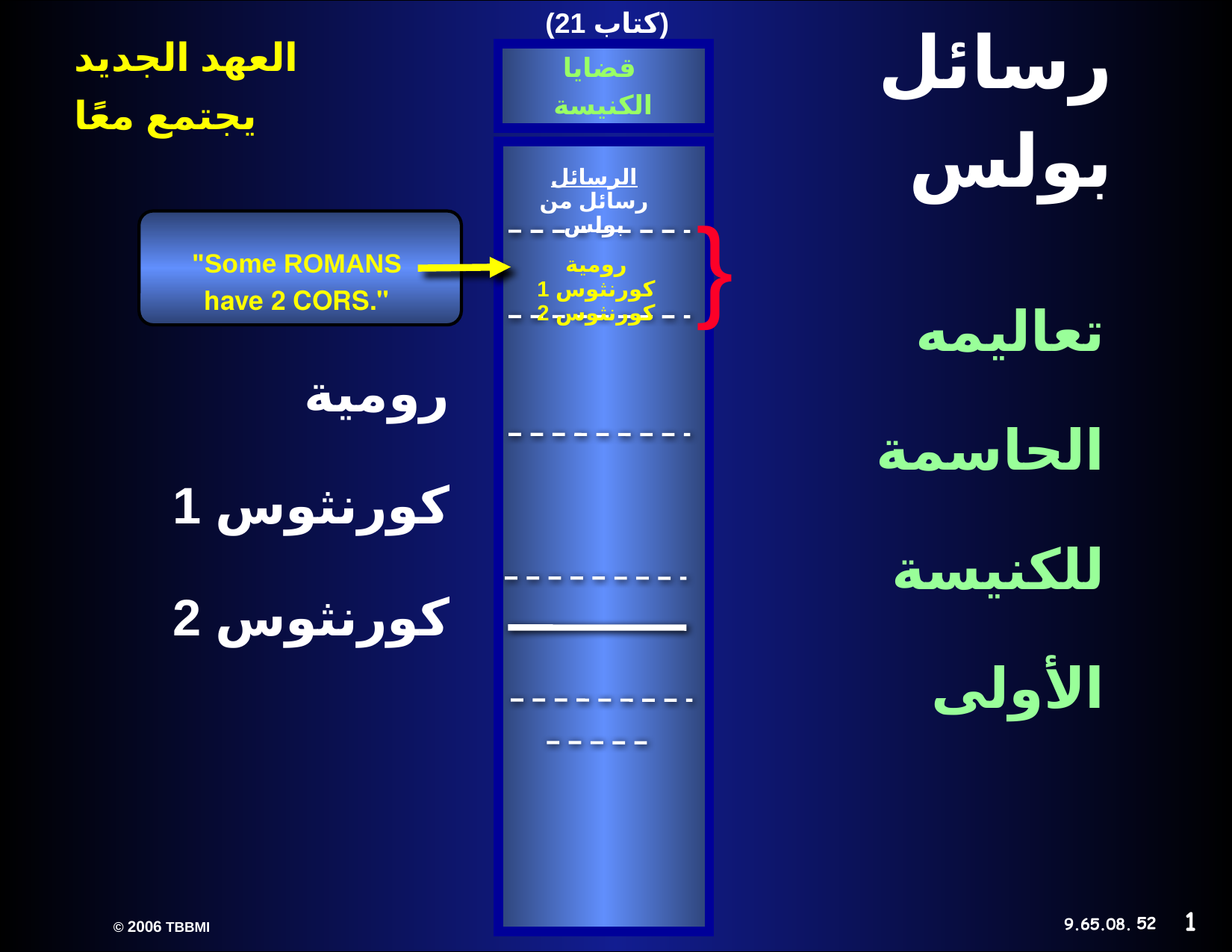

(21 كتاب)‏

قضايا
الكنيسة
رسائل
بولس

الرسائل
رسائل من
بولس

}

"Some ROMANS
have 2 CORS."

رومية
1 كورنثوس
2 كورنثوس

تعاليمه
الحاسمة
للكنيسة
الأولى

رومية
1 كورنثوس
2 كورنثوس

1
52